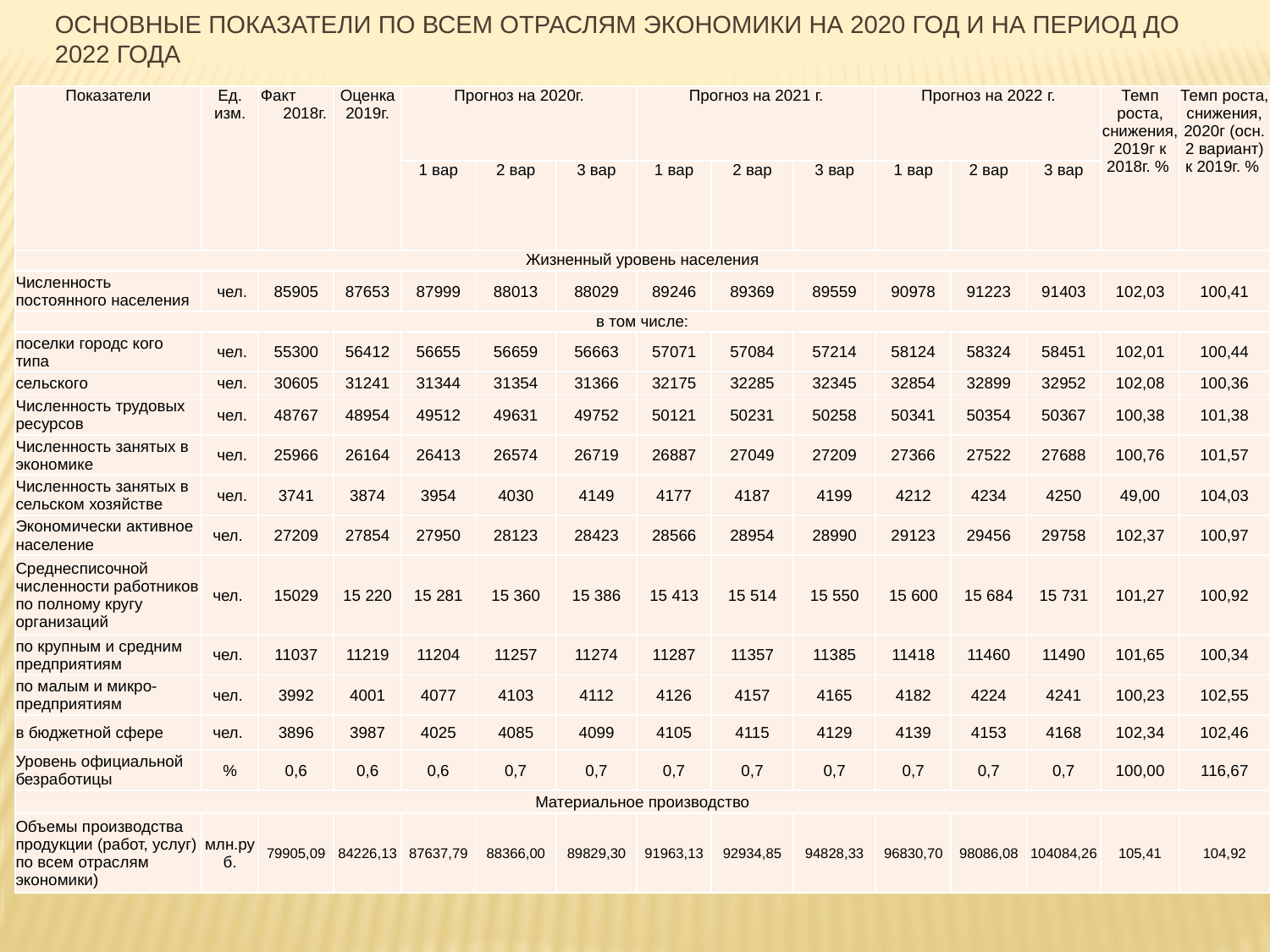

# ОСНОВНЫЕ ПОКАЗАТЕЛИ ПО ВСЕМ ОТРАСЛЯМ ЭКОНОМИКИ НА 2020 ГОД И НА ПЕРИОД ДО 2022 ГОДА
| Показатели | Ед. изм. | Факт 2018г. | Оценка 2019г. | Прогноз на 2020г. |  |  | Прогноз на 2021 г. |  |  | Прогноз на 2022 г. |  |  | Темп роста, снижения, 2019г к 2018г. % | Темп роста, снижения, 2020г (осн. 2 вариант) к 2019г. % |
| --- | --- | --- | --- | --- | --- | --- | --- | --- | --- | --- | --- | --- | --- | --- |
|  |  |  |  | 1 вар | 2 вар | 3 вар | 1 вар | 2 вар | 3 вар | 1 вар | 2 вар | 3 вар |  |  |
| Жизненный уровень населения |  |  |  |  |  |  |  |  |  |  |  |  |  |  |
| Численность постоянного населения | чел. | 85905 | 87653 | 87999 | 88013 | 88029 | 89246 | 89369 | 89559 | 90978 | 91223 | 91403 | 102,03 | 100,41 |
| в том числе: |  |  |  |  |  |  |  |  |  |  |  |  |  |  |
| поселки городс кого типа | чел. | 55300 | 56412 | 56655 | 56659 | 56663 | 57071 | 57084 | 57214 | 58124 | 58324 | 58451 | 102,01 | 100,44 |
| сельского | чел. | 30605 | 31241 | 31344 | 31354 | 31366 | 32175 | 32285 | 32345 | 32854 | 32899 | 32952 | 102,08 | 100,36 |
| Численность трудовых ресурсов | чел. | 48767 | 48954 | 49512 | 49631 | 49752 | 50121 | 50231 | 50258 | 50341 | 50354 | 50367 | 100,38 | 101,38 |
| Численность занятых в экономике | чел. | 25966 | 26164 | 26413 | 26574 | 26719 | 26887 | 27049 | 27209 | 27366 | 27522 | 27688 | 100,76 | 101,57 |
| Численность занятых в сельском хозяйстве | чел. | 3741 | 3874 | 3954 | 4030 | 4149 | 4177 | 4187 | 4199 | 4212 | 4234 | 4250 | 49,00 | 104,03 |
| Экономически активное население | чел. | 27209 | 27854 | 27950 | 28123 | 28423 | 28566 | 28954 | 28990 | 29123 | 29456 | 29758 | 102,37 | 100,97 |
| Среднесписочной численности работников по полному кругу организаций | чел. | 15029 | 15 220 | 15 281 | 15 360 | 15 386 | 15 413 | 15 514 | 15 550 | 15 600 | 15 684 | 15 731 | 101,27 | 100,92 |
| по крупным и средним предприятиям | чел. | 11037 | 11219 | 11204 | 11257 | 11274 | 11287 | 11357 | 11385 | 11418 | 11460 | 11490 | 101,65 | 100,34 |
| по малым и микро- предприятиям | чел. | 3992 | 4001 | 4077 | 4103 | 4112 | 4126 | 4157 | 4165 | 4182 | 4224 | 4241 | 100,23 | 102,55 |
| в бюджетной сфере | чел. | 3896 | 3987 | 4025 | 4085 | 4099 | 4105 | 4115 | 4129 | 4139 | 4153 | 4168 | 102,34 | 102,46 |
| Уровень официальной безработицы | % | 0,6 | 0,6 | 0,6 | 0,7 | 0,7 | 0,7 | 0,7 | 0,7 | 0,7 | 0,7 | 0,7 | 100,00 | 116,67 |
| Материальное производство |  |  |  |  |  |  |  |  |  |  |  |  |  |  |
| Объемы производства продукции (работ, услуг) по всем отраслям экономики) | млн.руб. | 79905,09 | 84226,13 | 87637,79 | 88366,00 | 89829,30 | 91963,13 | 92934,85 | 94828,33 | 96830,70 | 98086,08 | 104084,26 | 105,41 | 104,92 |